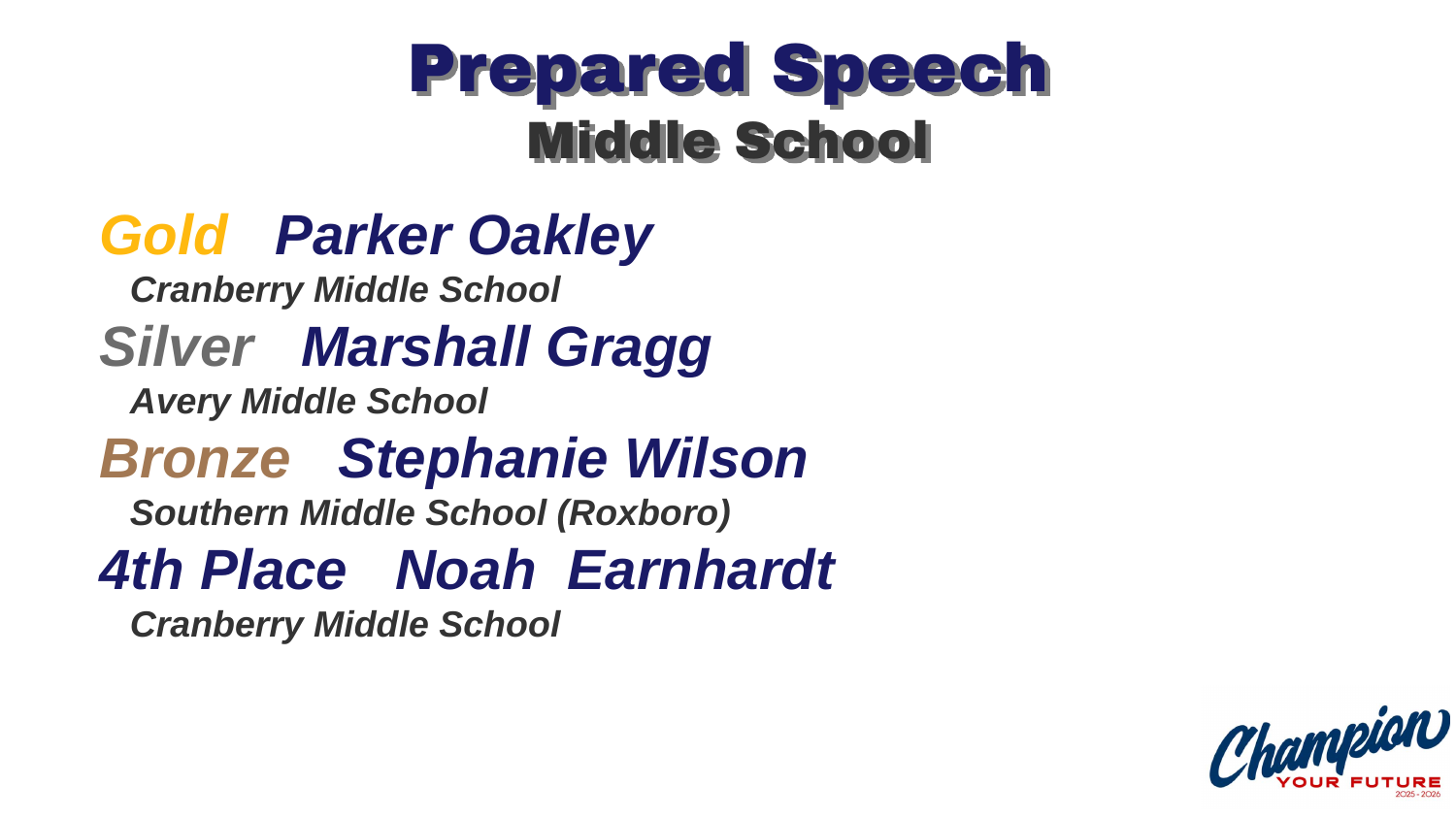

# Prepared Speech Middle School
Gold   Parker Oakley
   Cranberry Middle School
Silver   Marshall Gragg
   Avery Middle School
Bronze   Stephanie Wilson
   Southern Middle School (Roxboro)
4th Place   Noah  Earnhardt
   Cranberry Middle School